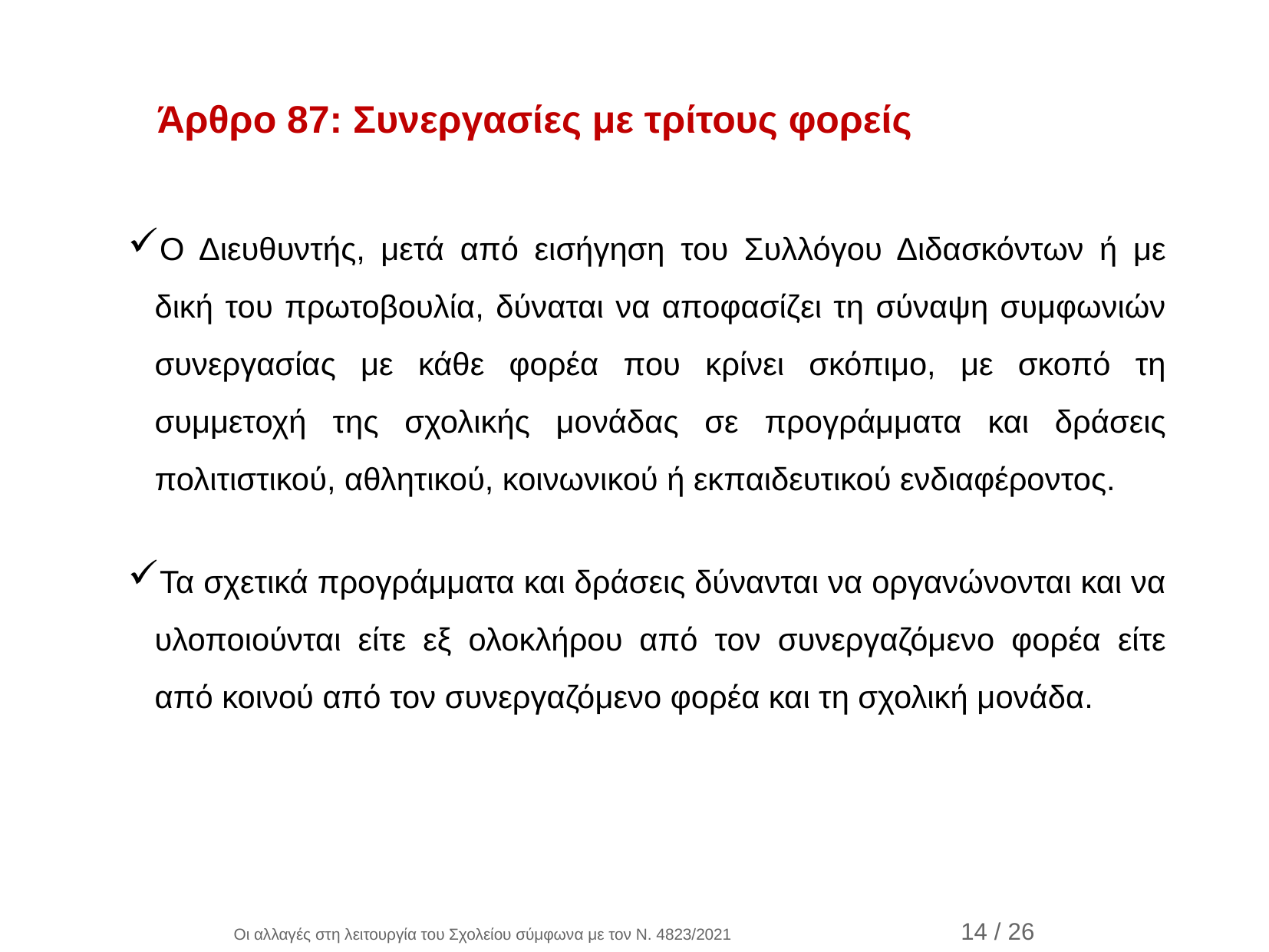

Άρθρο 87: Συνεργασίες με τρίτους φορείς
Ο Διευθυντής, μετά από εισήγηση του Συλλόγου Διδασκόντων ή με δική του πρωτοβουλία, δύναται να αποφασίζει τη σύναψη συμφωνιών συνεργασίας με κάθε φορέα που κρίνει σκόπιμο, με σκοπό τη συμμετοχή της σχολικής μονάδας σε προγράμματα και δράσεις πολιτιστικού, αθλητικού, κοινωνικού ή εκπαιδευτικού ενδιαφέροντος.
Τα σχετικά προγράμματα και δράσεις δύνανται να οργανώνονται και να υλοποιούνται είτε εξ ολοκλήρου από τον συνεργαζόμενο φορέα είτε από κοινού από τον συνεργαζόμενο φορέα και τη σχολική μονάδα.
Οι αλλαγές στη λειτουργία του Σχολείου σύμφωνα με τον Ν. 4823/2021                                                    14 / 35